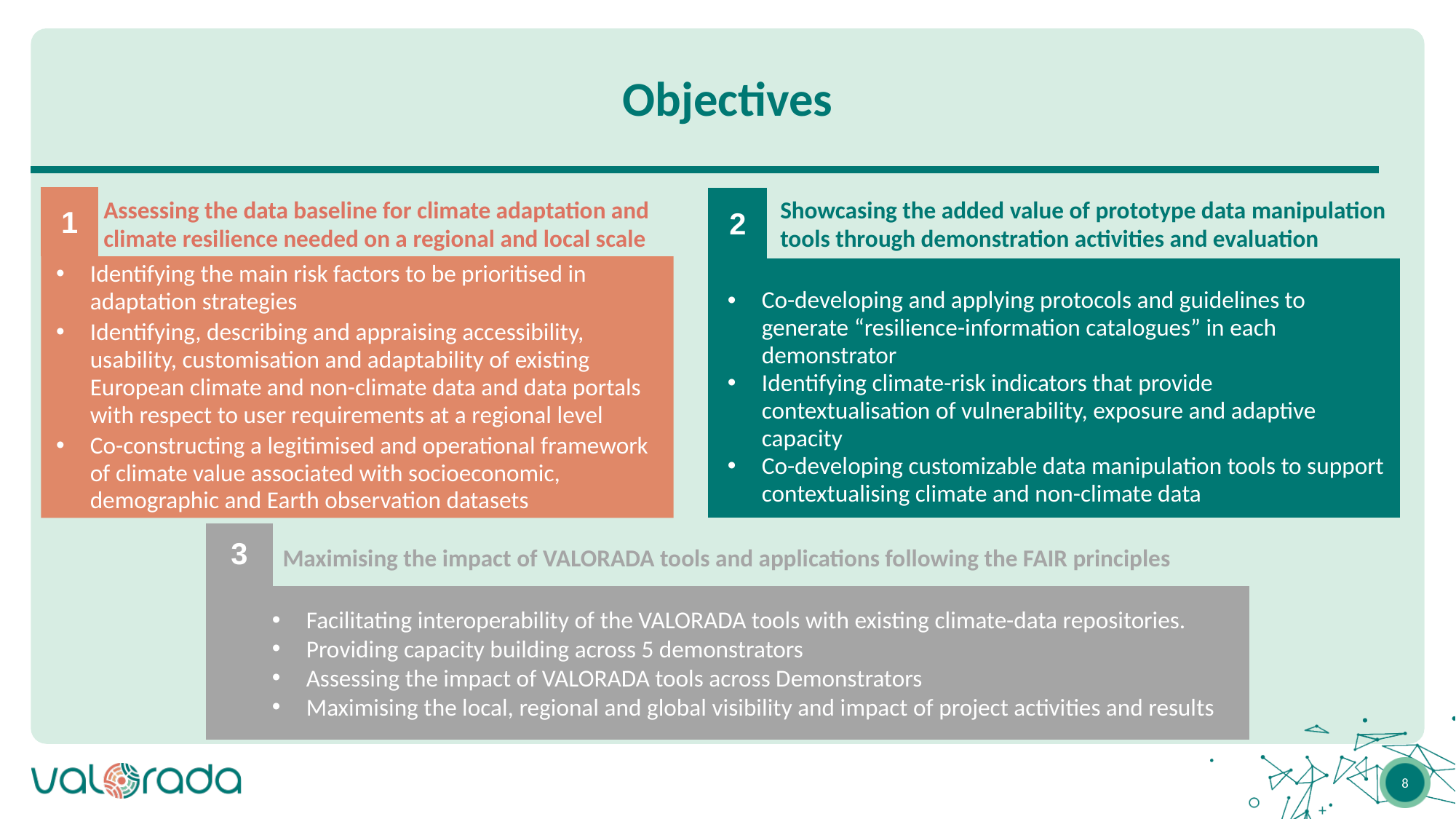

# Objectives

Assessing the data baseline for climate adaptation and climate resilience needed on a regional and local scale
1
2
Showcasing the added value of prototype data manipulation tools through demonstration activities and evaluation

Identifying the main risk factors to be prioritised in adaptation strategies
Identifying, describing and appraising accessibility, usability, customisation and adaptability of existing European climate and non-climate data and data portals with respect to user requirements at a regional level
Co-constructing a legitimised and operational framework of climate value associated with socioeconomic, demographic and Earth observation datasets

Co-developing and applying protocols and guidelines to generate “resilience-information catalogues” in each demonstrator
Identifying climate-risk indicators that provide contextualisation of vulnerability, exposure and adaptive capacity
Co-developing customizable data manipulation tools to support contextualising climate and non-climate data
3
Maximising the impact of VALORADA tools and applications following the FAIR principles
Facilitating interoperability of the VALORADA tools with existing climate-data repositories.
Providing capacity building across 5 demonstrators
Assessing the impact of VALORADA tools across Demonstrators
Maximising the local, regional and global visibility and impact of project activities and results

8